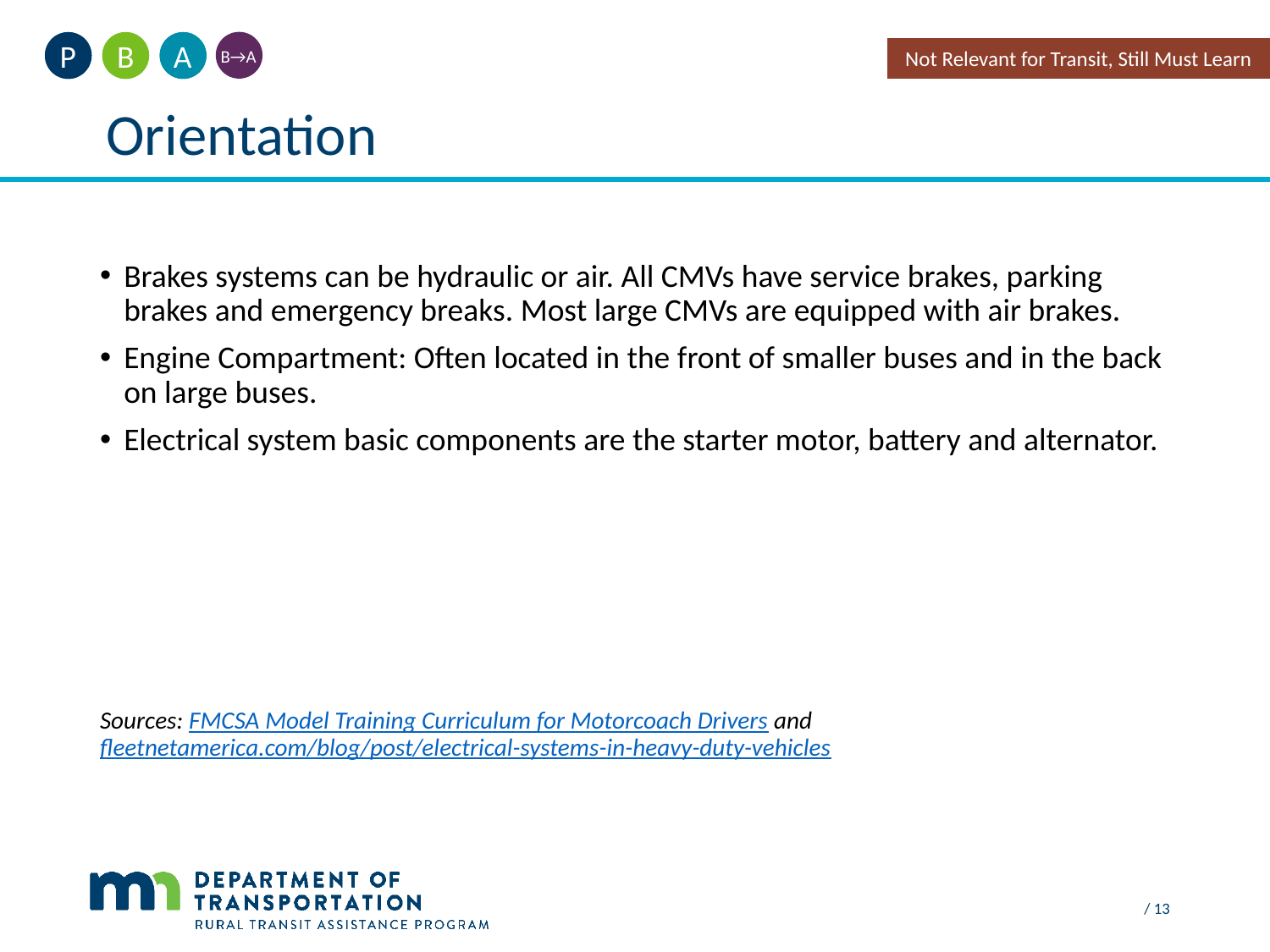

A
B
P

Not Relevant for Transit, Still Must Learn

B→A
Orientation
#
Brakes systems can be hydraulic or air. All CMVs have service brakes, parking brakes and emergency breaks. Most large CMVs are equipped with air brakes.
Engine Compartment: Often located in the front of smaller buses and in the back on large buses.
Electrical system basic components are the starter motor, battery and alternator.

Sources: FMCSA Model Training Curriculum for Motorcoach Drivers and fleetnetamerica.com/blog/post/electrical-systems-in-heavy-duty-vehicles

 / 13